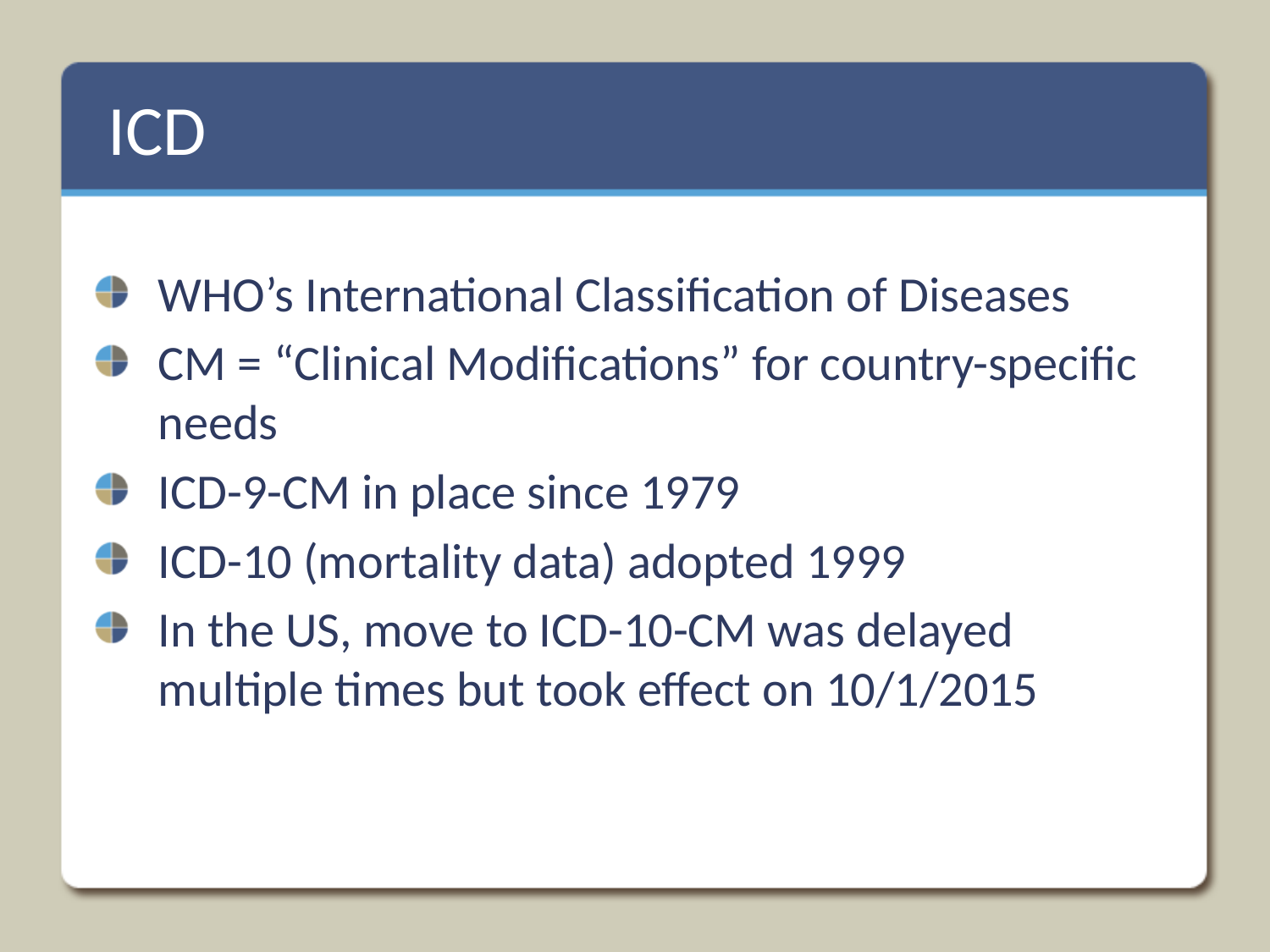

# ICD
WHO’s International Classification of Diseases
CM = “Clinical Modifications” for country-specific needs
ICD-9-CM in place since 1979
ICD-10 (mortality data) adopted 1999
In the US, move to ICD-10-CM was delayed multiple times but took effect on 10/1/2015